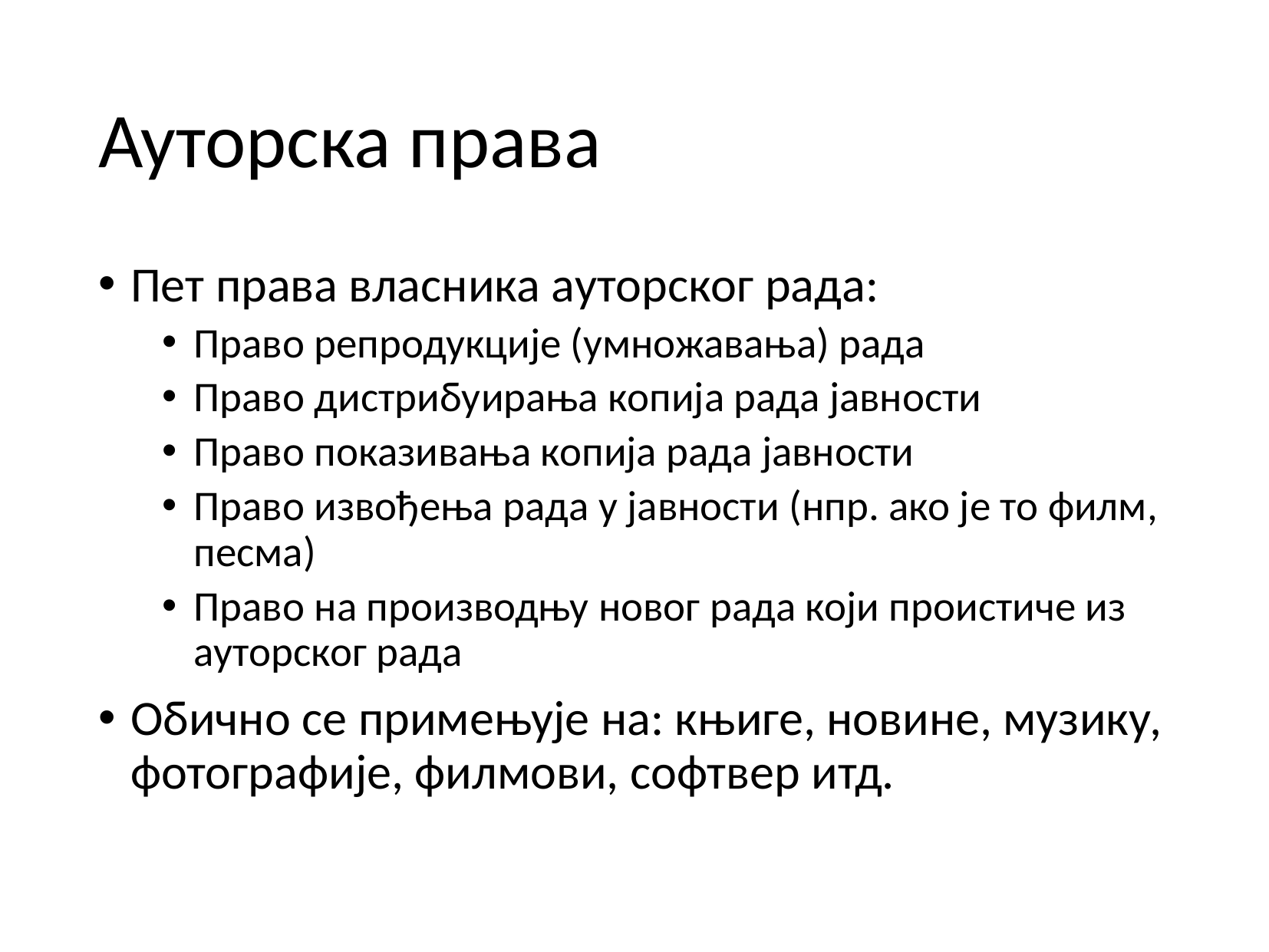

# Ауторска права
Пет права власника ауторског рада:
Право репродукције (умножавања) рада
Право дистрибуирања копија рада јавности
Право показивања копија рада јавности
Право извођења рада у јавности (нпр. ако је то филм, песма)
Право на производњу новог рада који проистиче из ауторског рада
Обично се примењује на: књиге, новине, музику, фотографије, филмови, софтвер итд.